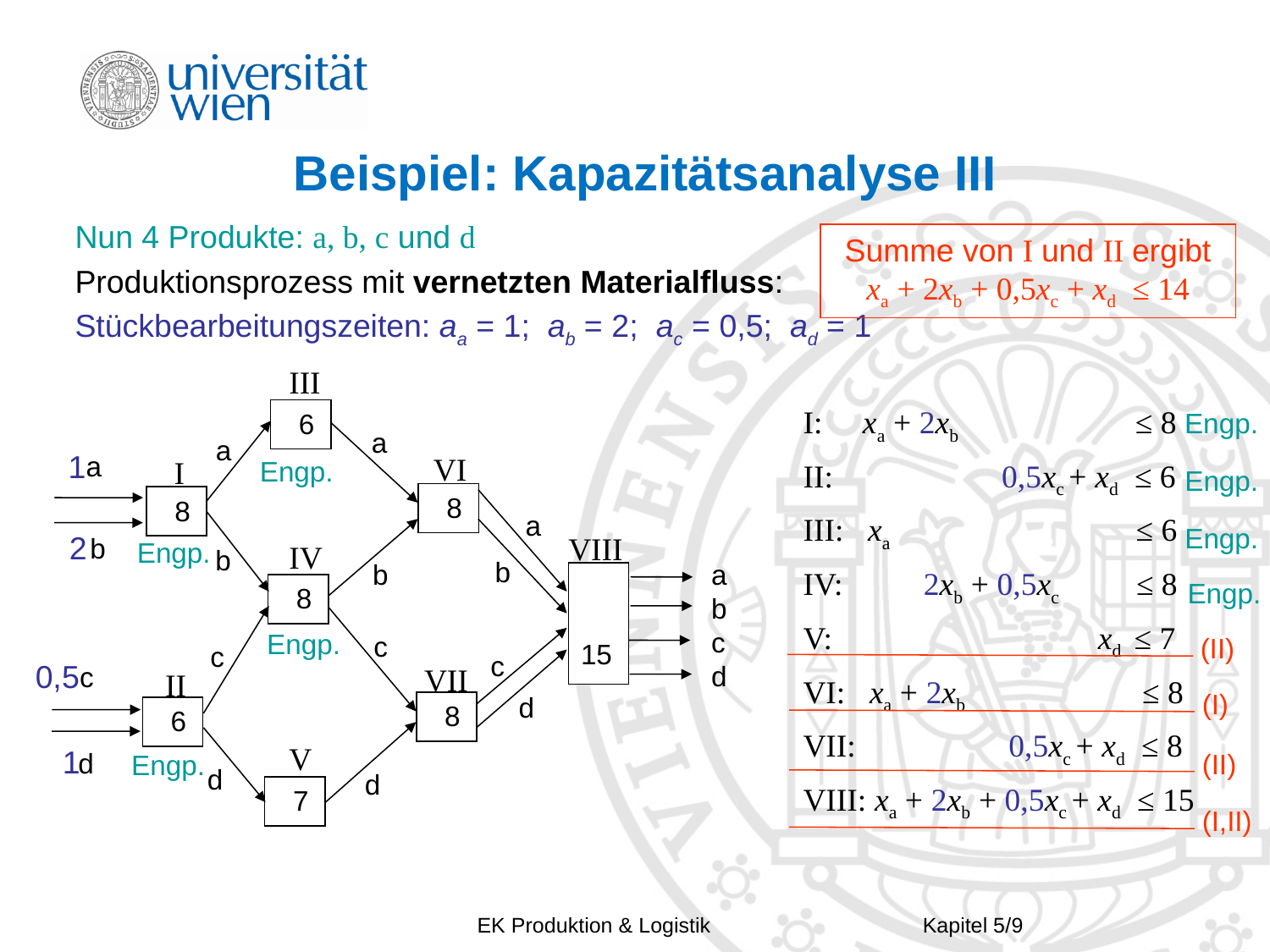

# Beispiel: Kapazitätsanalyse III
Nun 4 Produkte: a, b, c und d
Produktionsprozess mit vernetzten Materialfluss:
Stückbearbeitungszeiten: aa = 1;  ab = 2;  ac = 0,5;  ad = 1
Summe von I und II ergibt
xa + 2xb + 0,5xc + xd  ≤ 14
III
I:     xa + 2xb                      ≤ 8
II:                     0,5xc + xd  ≤ 6
III:   xa                               ≤ 6
IV:          2xb + 0,5xc          ≤ 8
V:                                 xd  ≤ 7
VI:   xa + 2xb                      ≤ 8
VII:                   0,5xc + xd  ≤ 8
VIII: xa + 2xb + 0,5xc + xd  ≤ 15
Engp.
  6
a

a

1
a

VI
I
Engp.
Engp.
  8
  8

a

Engp.

2
VIII

b

Engp.
IV
b

b

b

a
b
c
d

 15
Engp.
  8

Engp.
c

 (II)

c

c

0,5
c

VII

II

 (I)
d

  8
  6

V
1
d

 (II)
Engp.
d

d

  7
 (I,II)

EK Produktion & Logistik
Kapitel 5/9